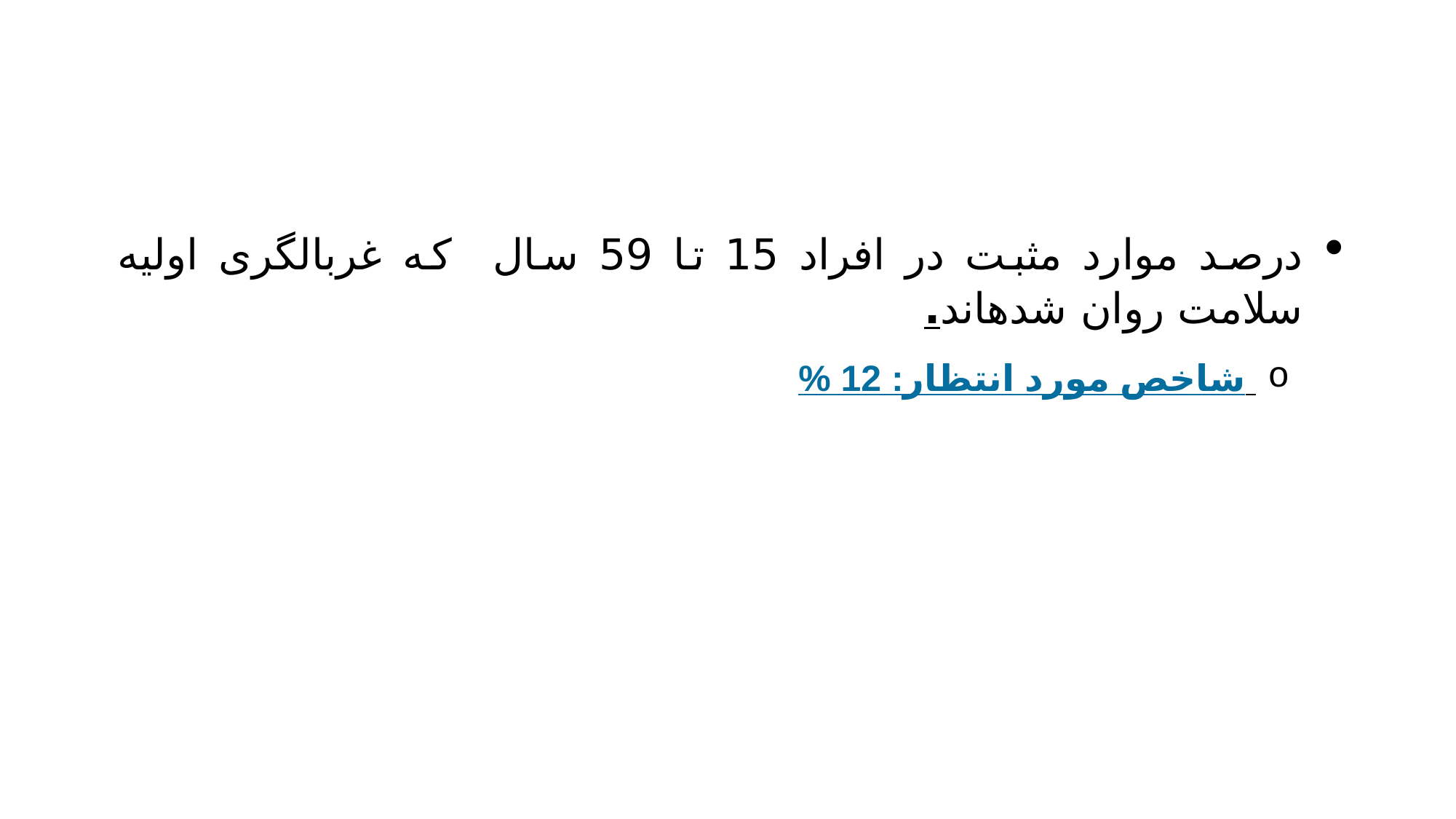

#
درصد موارد مثبت در افراد 15 تا 59 سال  که غربالگری اولیه سلامت­ روان شده­اند.
 شاخص مورد انتظار: 12 %